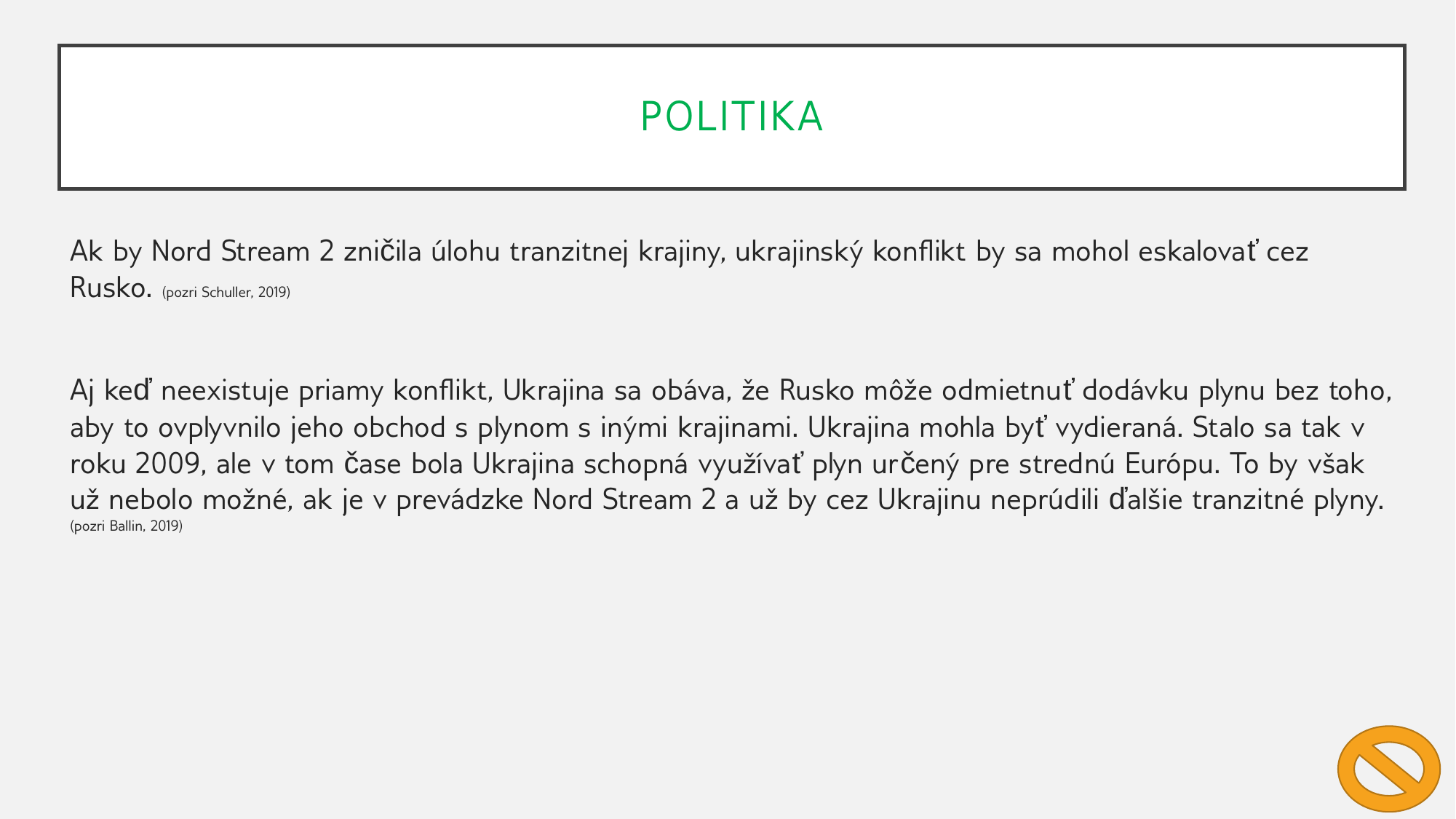

Politika
Ak by Nord Stream 2 zničila úlohu tranzitnej krajiny, ukrajinský konflikt by sa mohol eskalovať cez Rusko. (pozri Schuller, 2019)

Aj keď neexistuje priamy konflikt, Ukrajina sa obáva, že Rusko môže odmietnuť dodávku plynu bez toho, aby to ovplyvnilo jeho obchod s plynom s inými krajinami. Ukrajina mohla byť vydieraná. Stalo sa tak v roku 2009, ale v tom čase bola Ukrajina schopná využívať plyn určený pre strednú Európu. To by však už nebolo možné, ak je v prevádzke Nord Stream 2 a už by cez Ukrajinu neprúdili ďalšie tranzitné plyny. (pozri Ballin, 2019)